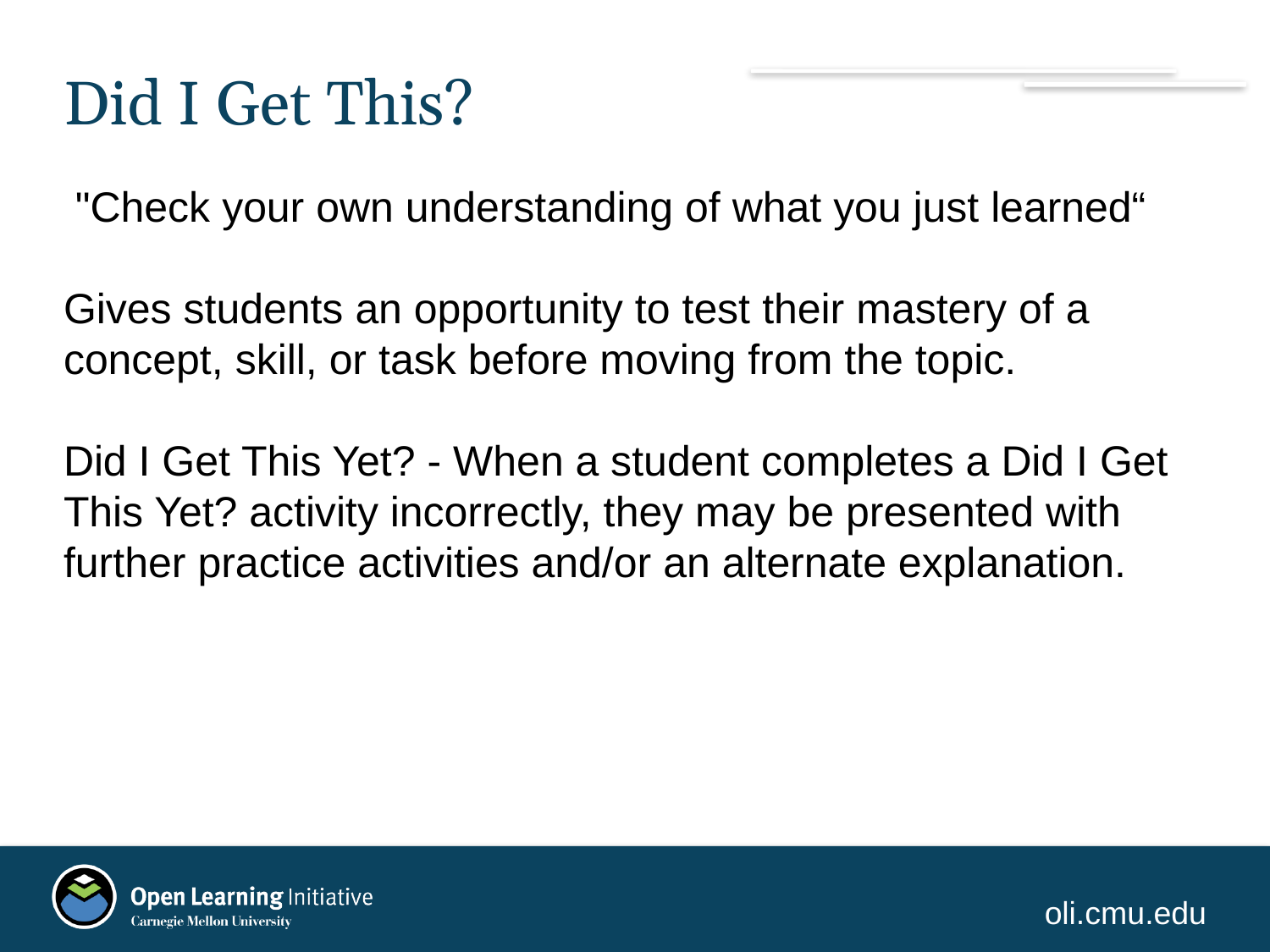

# Did I Get This?
 "Check your own understanding of what you just learned“

Gives students an opportunity to test their mastery of a concept, skill, or task before moving from the topic.

Did I Get This Yet? - When a student completes a Did I Get This Yet? activity incorrectly, they may be presented with further practice activities and/or an alternate explanation.